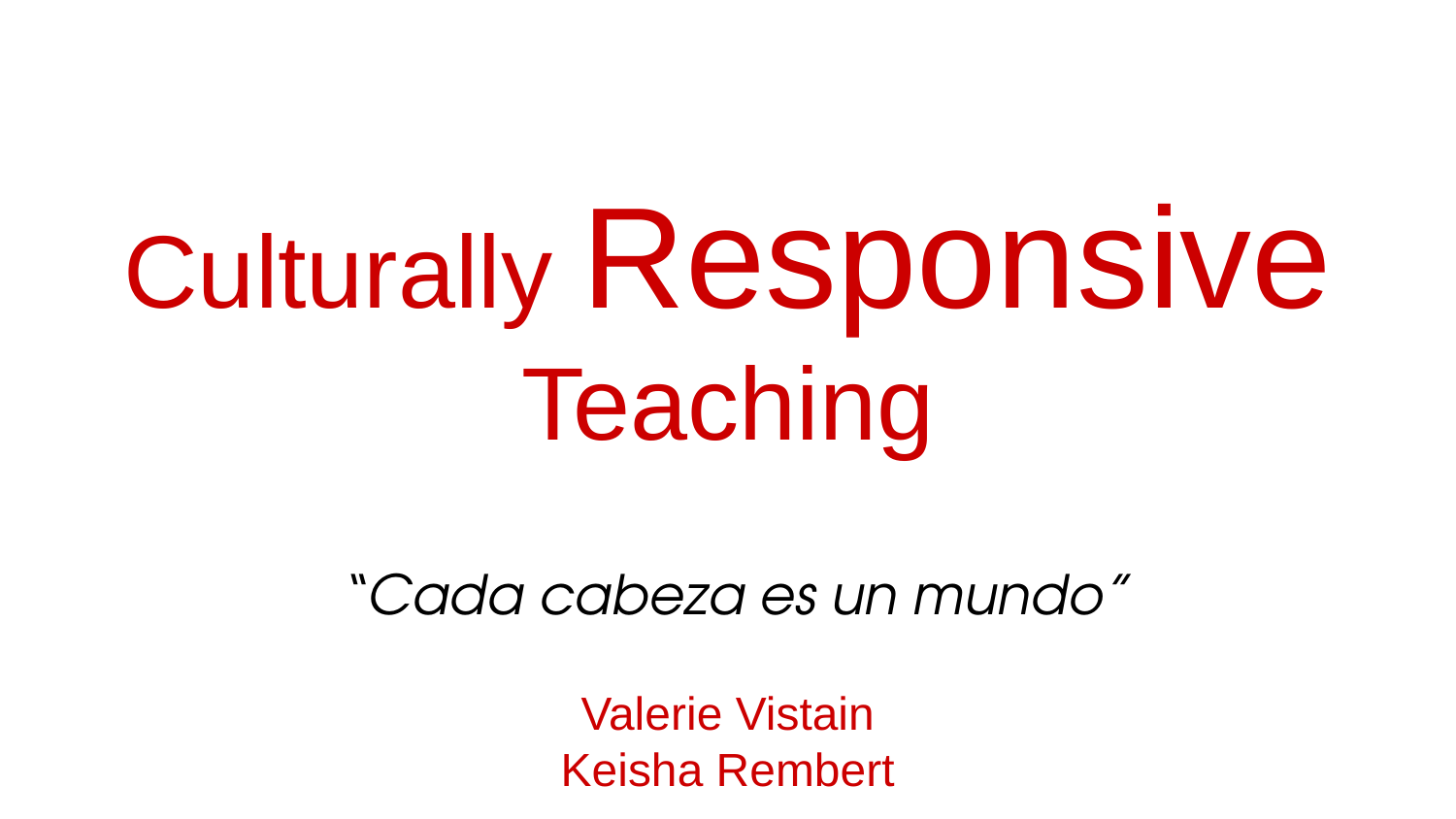

# Culturally Responsive Teaching
 “Cada cabeza es un mundo”

Valerie Vistain
Keisha Rembert